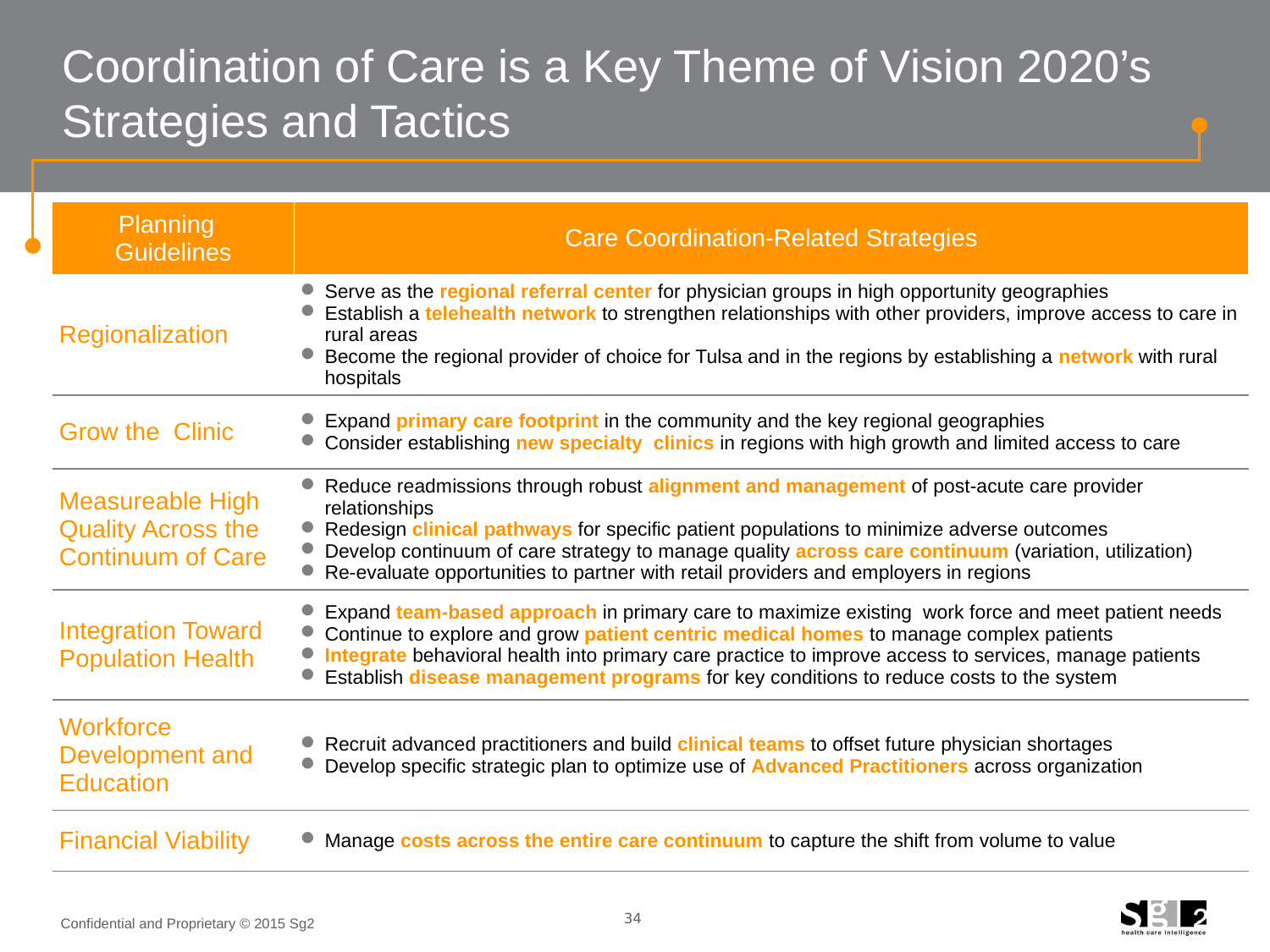

# Coordination of Care is a Key Theme of Vision 2020’s Strategies and Tactics
| Planning Guidelines | Care Coordination-Related Strategies |
| --- | --- |
| Regionalization | Serve as the regional referral center for physician groups in high opportunity geographies Establish a telehealth network to strengthen relationships with other providers, improve access to care in rural areas Become the regional provider of choice for Tulsa and in the regions by establishing a network with rural hospitals |
| Grow the Clinic | Expand primary care footprint in the community and the key regional geographies Consider establishing new specialty clinics in regions with high growth and limited access to care |
| Measureable High Quality Across the Continuum of Care | Reduce readmissions through robust alignment and management of post-acute care provider relationships Redesign clinical pathways for specific patient populations to minimize adverse outcomes Develop continuum of care strategy to manage quality across care continuum (variation, utilization) Re-evaluate opportunities to partner with retail providers and employers in regions |
| Integration Toward Population Health | Expand team-based approach in primary care to maximize existing work force and meet patient needs Continue to explore and grow patient centric medical homes to manage complex patients Integrate behavioral health into primary care practice to improve access to services, manage patients Establish disease management programs for key conditions to reduce costs to the system |
| Workforce Development and Education | Recruit advanced practitioners and build clinical teams to offset future physician shortages Develop specific strategic plan to optimize use of Advanced Practitioners across organization |
| Financial Viability | Manage costs across the entire care continuum to capture the shift from volume to value |